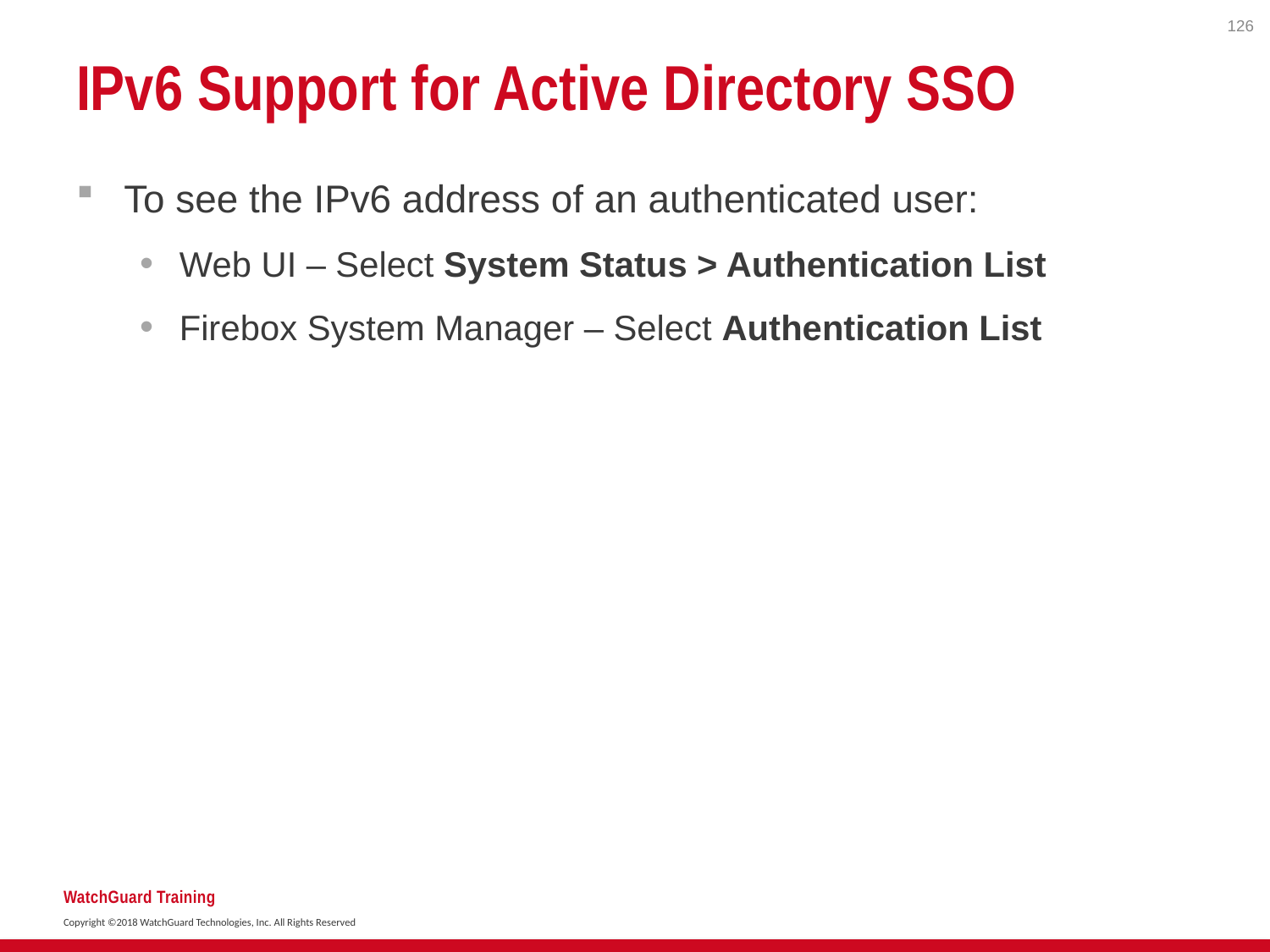

126
# IPv6 Support for Active Directory SSO
To see the IPv6 address of an authenticated user:
Web UI – Select System Status > Authentication List
Firebox System Manager – Select Authentication List